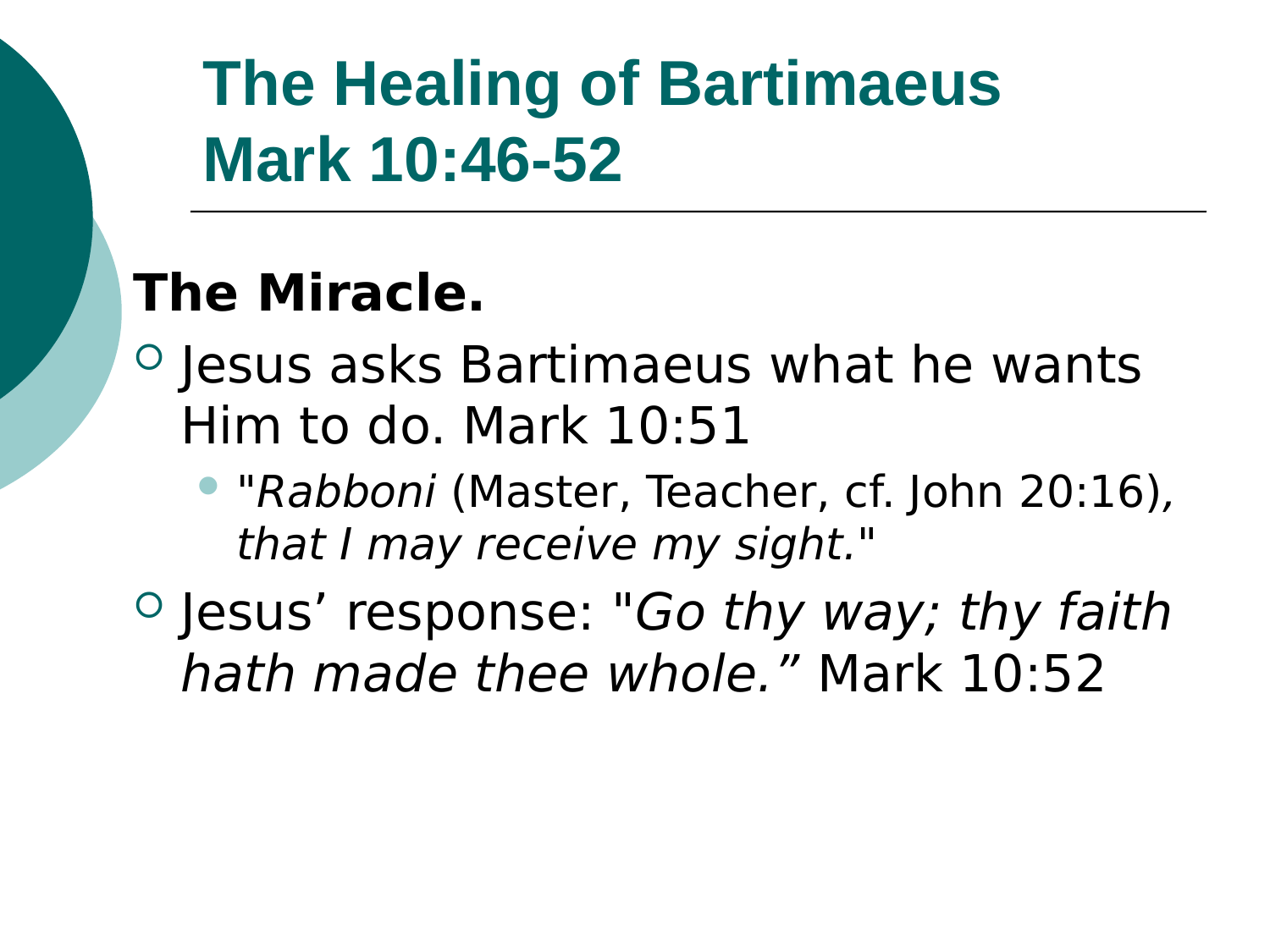

# The Healing of Bartimaeus Mark 10:46-52
The Miracle.
Jesus asks Bartimaeus what he wants Him to do. Mark 10:51
"Rabboni (Master, Teacher, cf. John 20:16), that I may receive my sight."
Jesus’ response: "Go thy way; thy faith hath made thee whole.” Mark 10:52